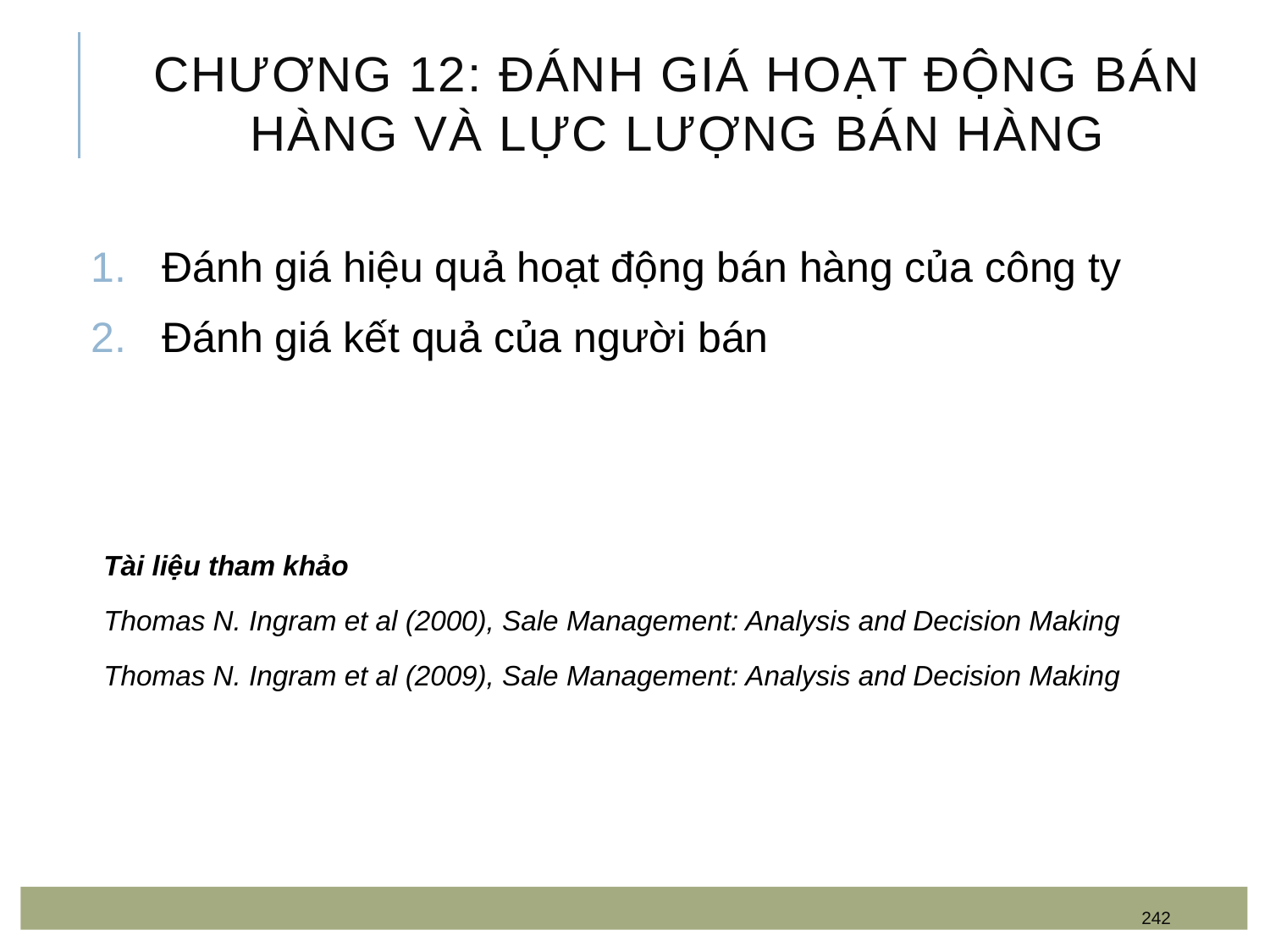

# Chương 12: ĐÁNH GIÁ HOẠT ĐỘNG BÁN HÀNG VÀ LỰC LƯỢNG BÁN HÀNG
Đánh giá hiệu quả hoạt động bán hàng của công ty
Đánh giá kết quả của người bán

Tài liệu tham khảo
Thomas N. Ingram et al (2000), Sale Management: Analysis and Decision Making
Thomas N. Ingram et al (2009), Sale Management: Analysis and Decision Making

242